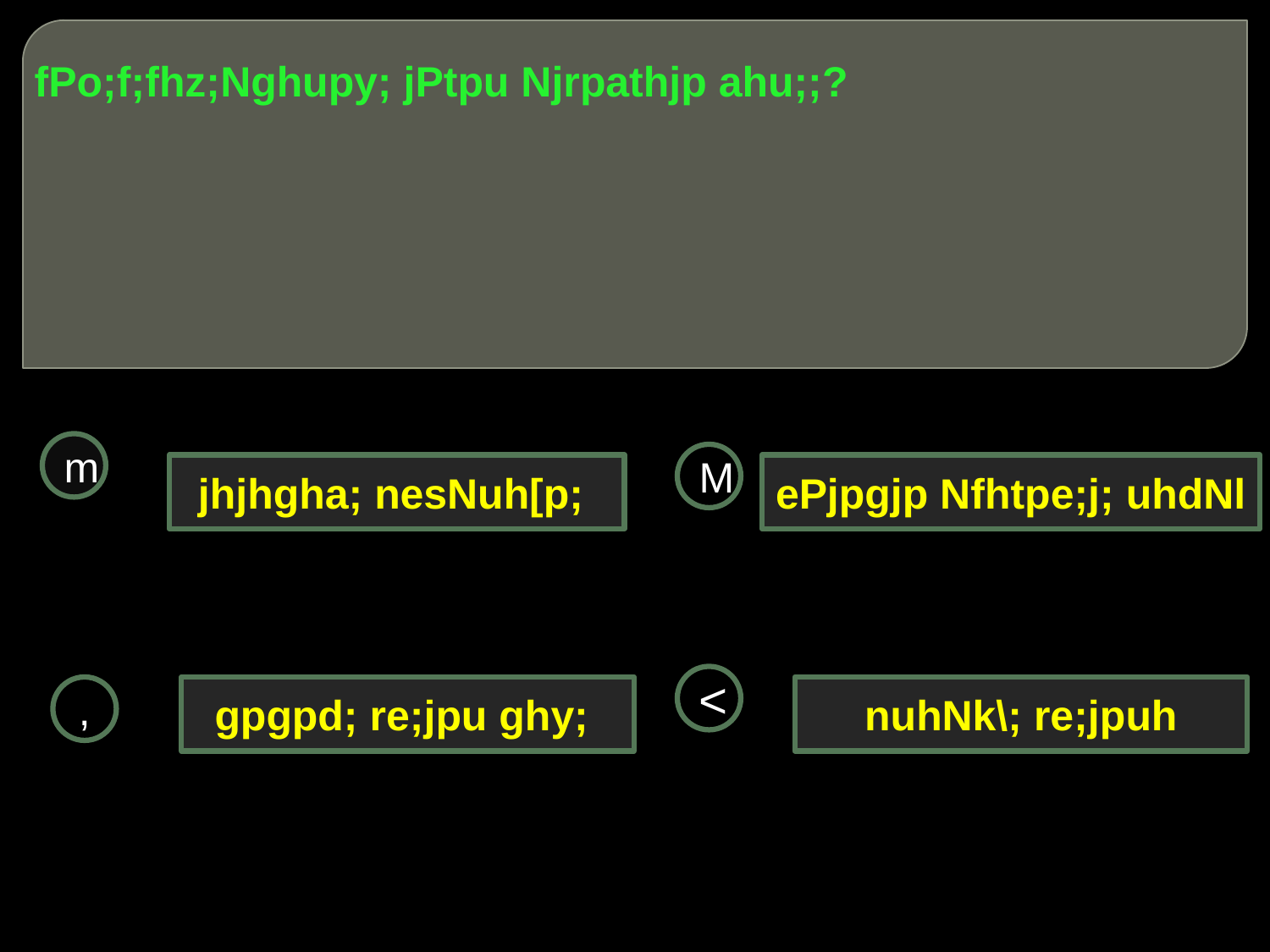

# fPo;f;fhz;Nghupy; jPtpu Njrpathjp ahu;;?

m
M
jhjhgha; nesNuh[p;
ePjpgjp Nfhtpe;j; uhdNl
<
,
gpgpd; re;jpu ghy;
nuhNk\; re;jpuh